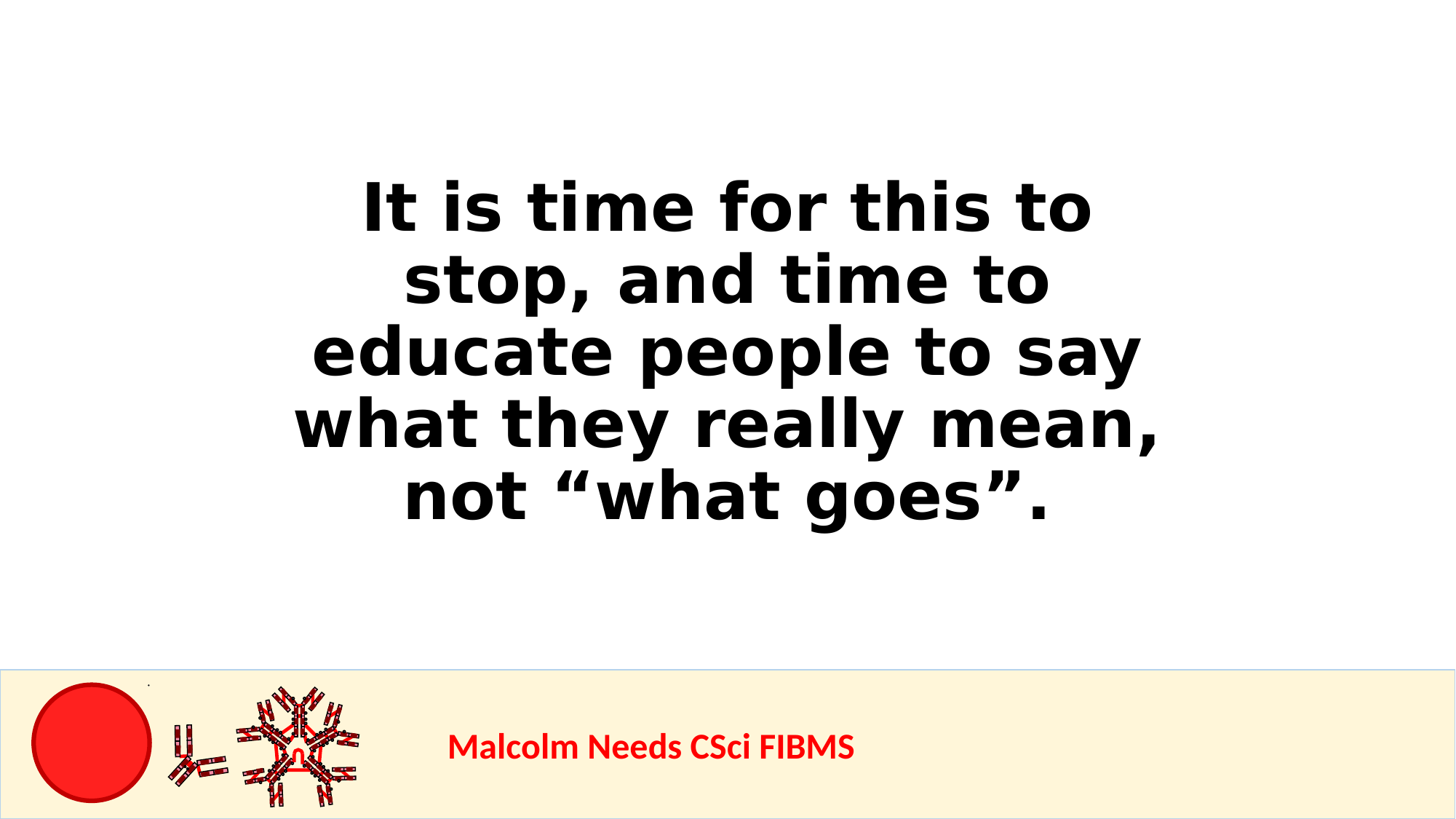

It is time for this to stop, and time to educate people to say what they really mean, not “what goes”.
				Malcolm Needs CSci FIBMS